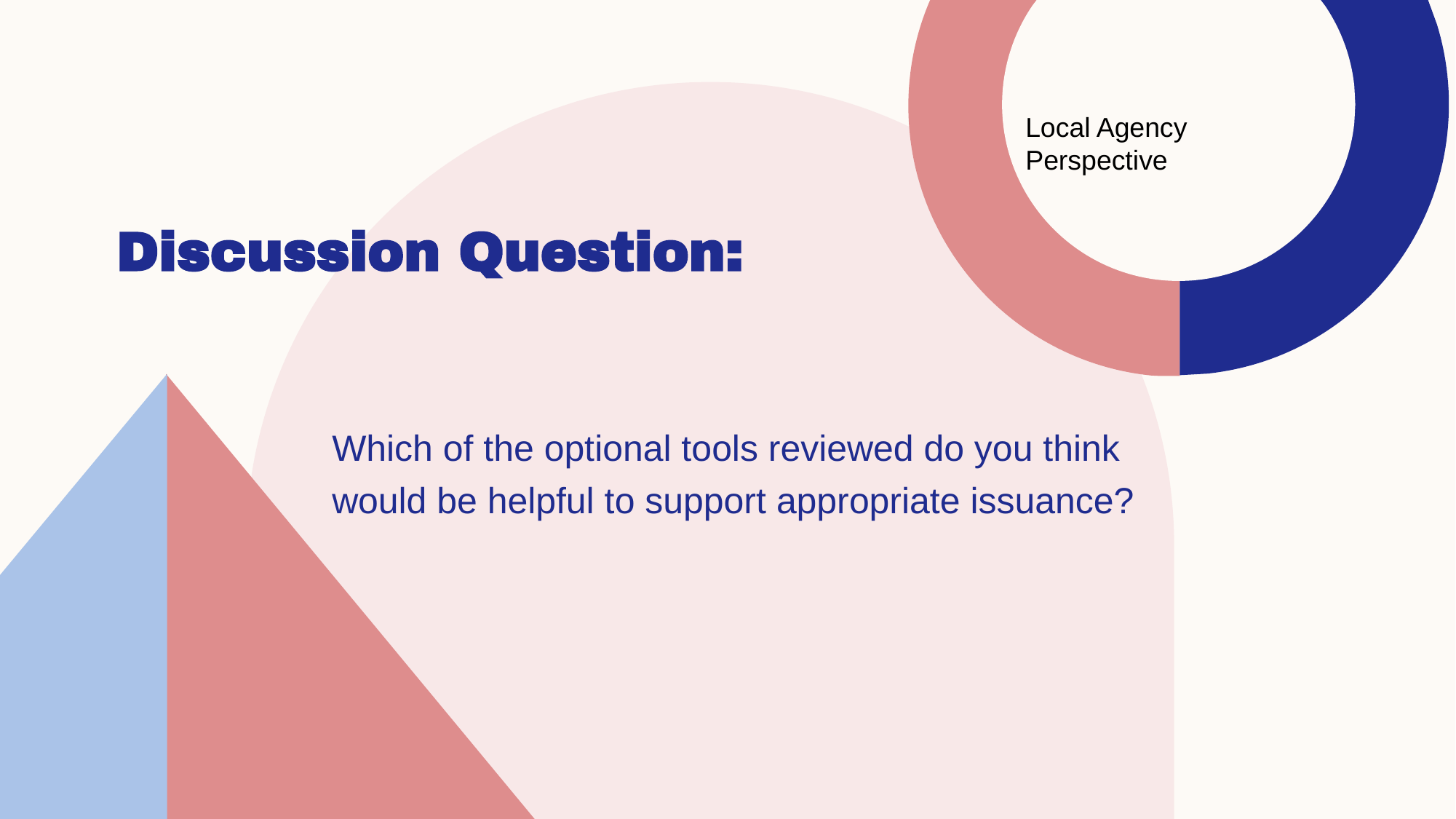

Local Agency Perspective
Discussion Question:

Which of the optional tools reviewed do you think would be helpful to support appropriate issuance?